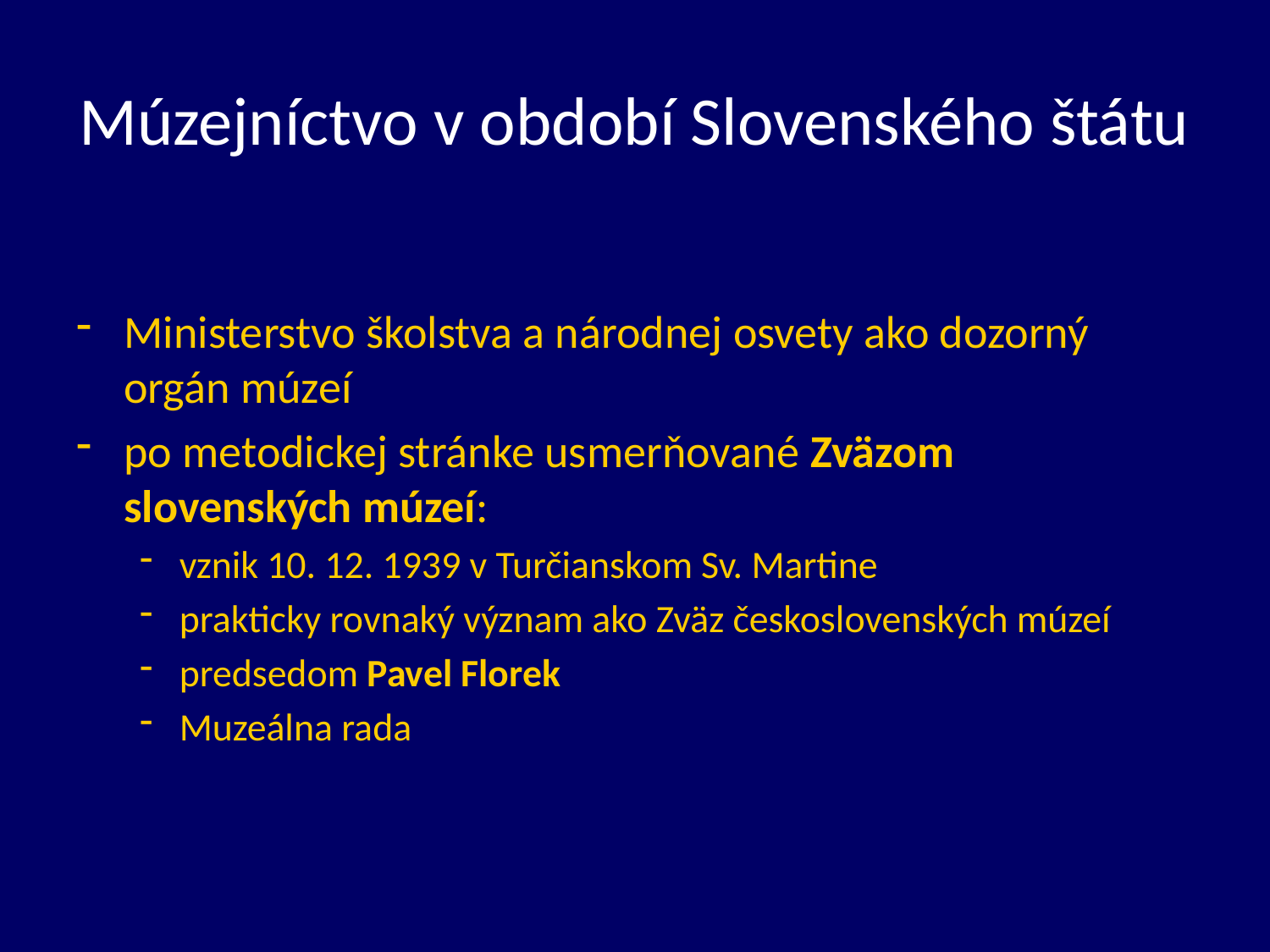

# Múzejníctvo v období Slovenského štátu
Ministerstvo školstva a národnej osvety ako dozorný orgán múzeí
po metodickej stránke usmerňované Zväzom slovenských múzeí:
vznik 10. 12. 1939 v Turčianskom Sv. Martine
prakticky rovnaký význam ako Zväz československých múzeí
predsedom Pavel Florek
Muzeálna rada